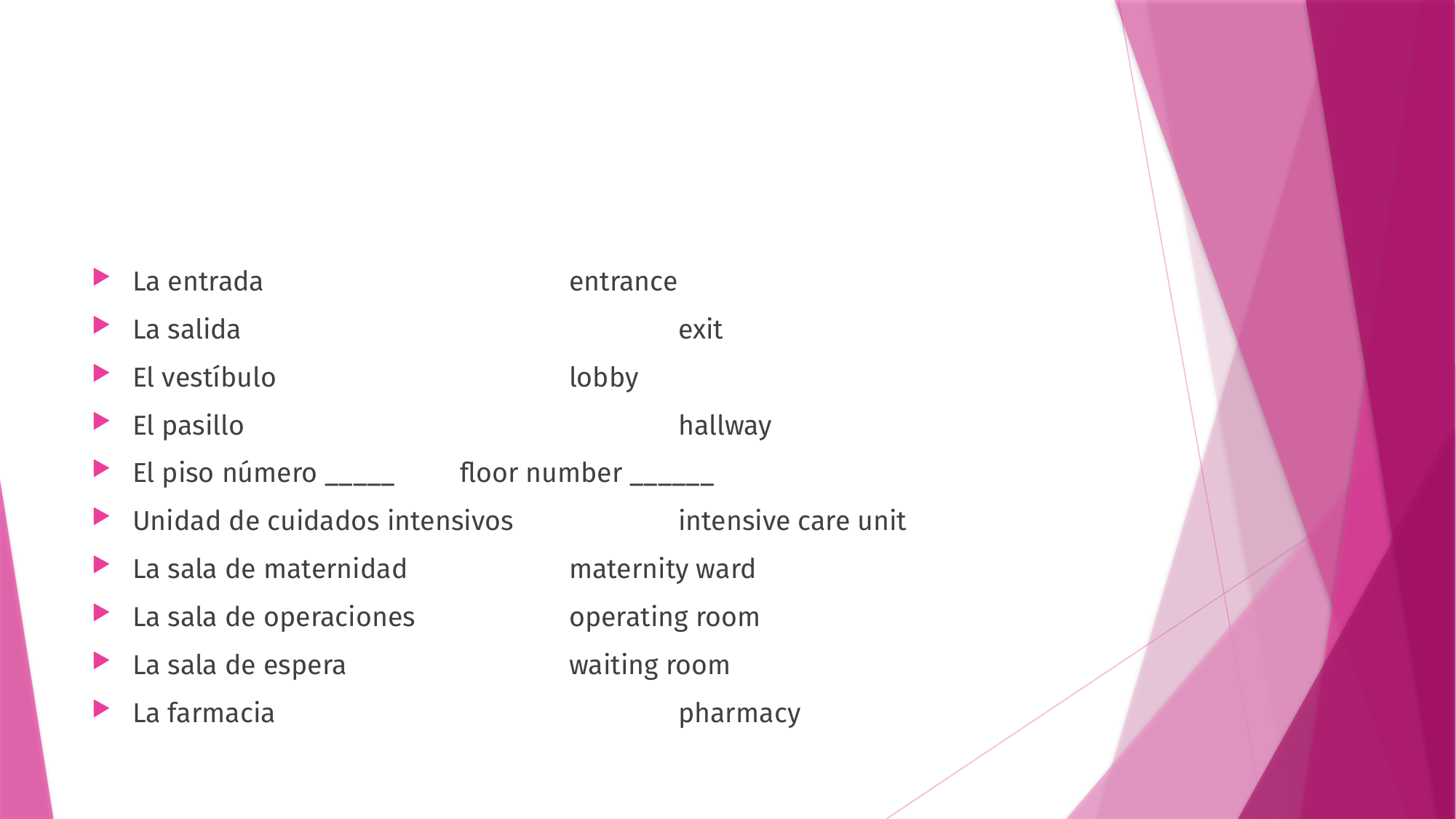

#
La entrada			entrance
La salida				exit
El vestíbulo			lobby
El pasillo				hallway
El piso número _____	floor number ______
Unidad de cuidados intensivos		intensive care unit
La sala de maternidad		maternity ward
La sala de operaciones		operating room
La sala de espera			waiting room
La farmacia				pharmacy